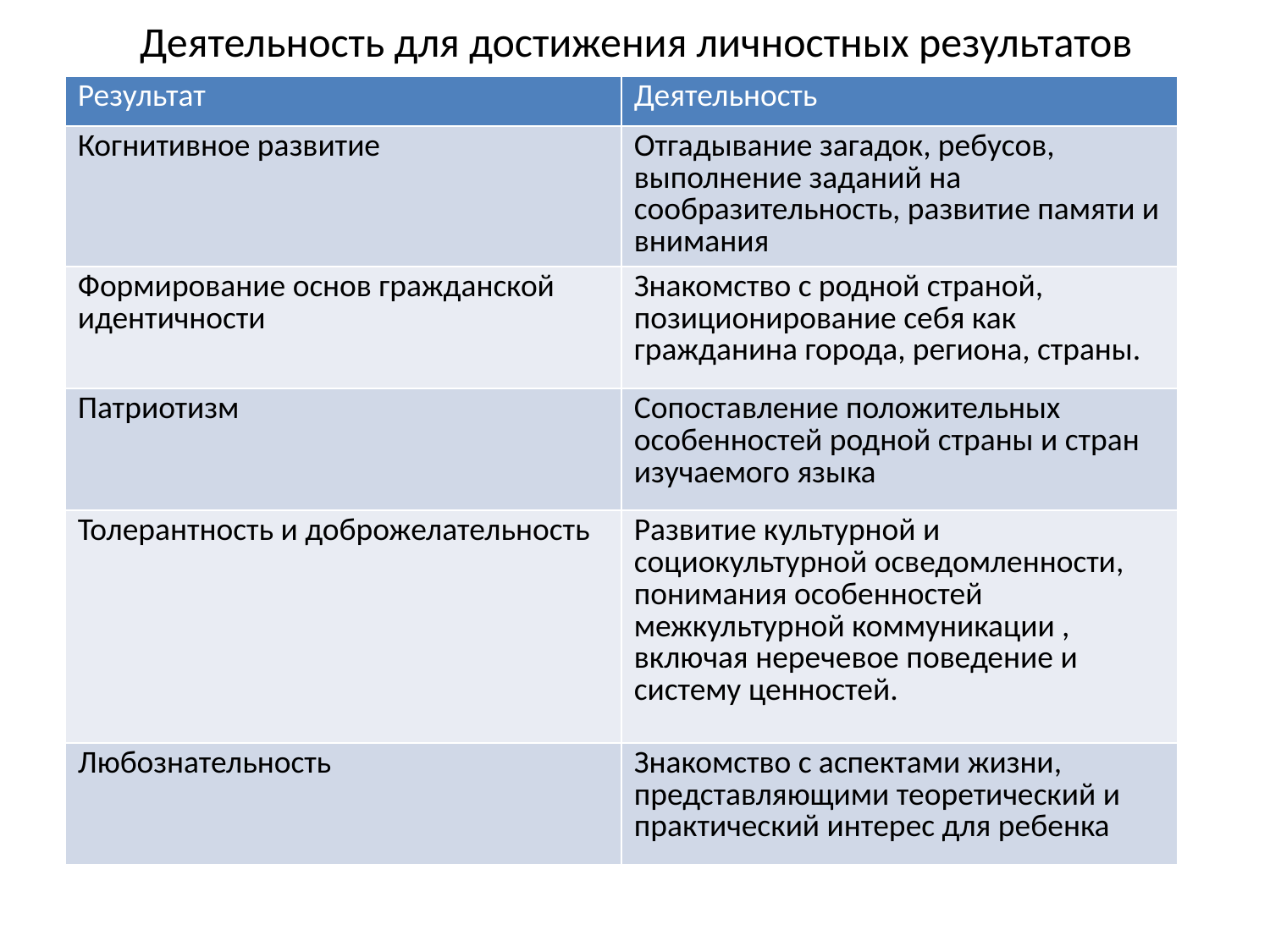

# Деятельность для достижения личностных результатов
| Результат | Деятельность |
| --- | --- |
| Когнитивное развитие | Отгадывание загадок, ребусов, выполнение заданий на сообразительность, развитие памяти и внимания |
| Формирование основ гражданской идентичности | Знакомство с родной страной, позиционирование себя как гражданина города, региона, страны. |
| Патриотизм | Сопоставление положительных особенностей родной страны и стран изучаемого языка |
| Толерантность и доброжелательность | Развитие культурной и социокультурной осведомленности, понимания особенностей межкультурной коммуникации , включая неречевое поведение и систему ценностей. |
| Любознательность | Знакомство с аспектами жизни, представляющими теоретический и практический интерес для ребенка |